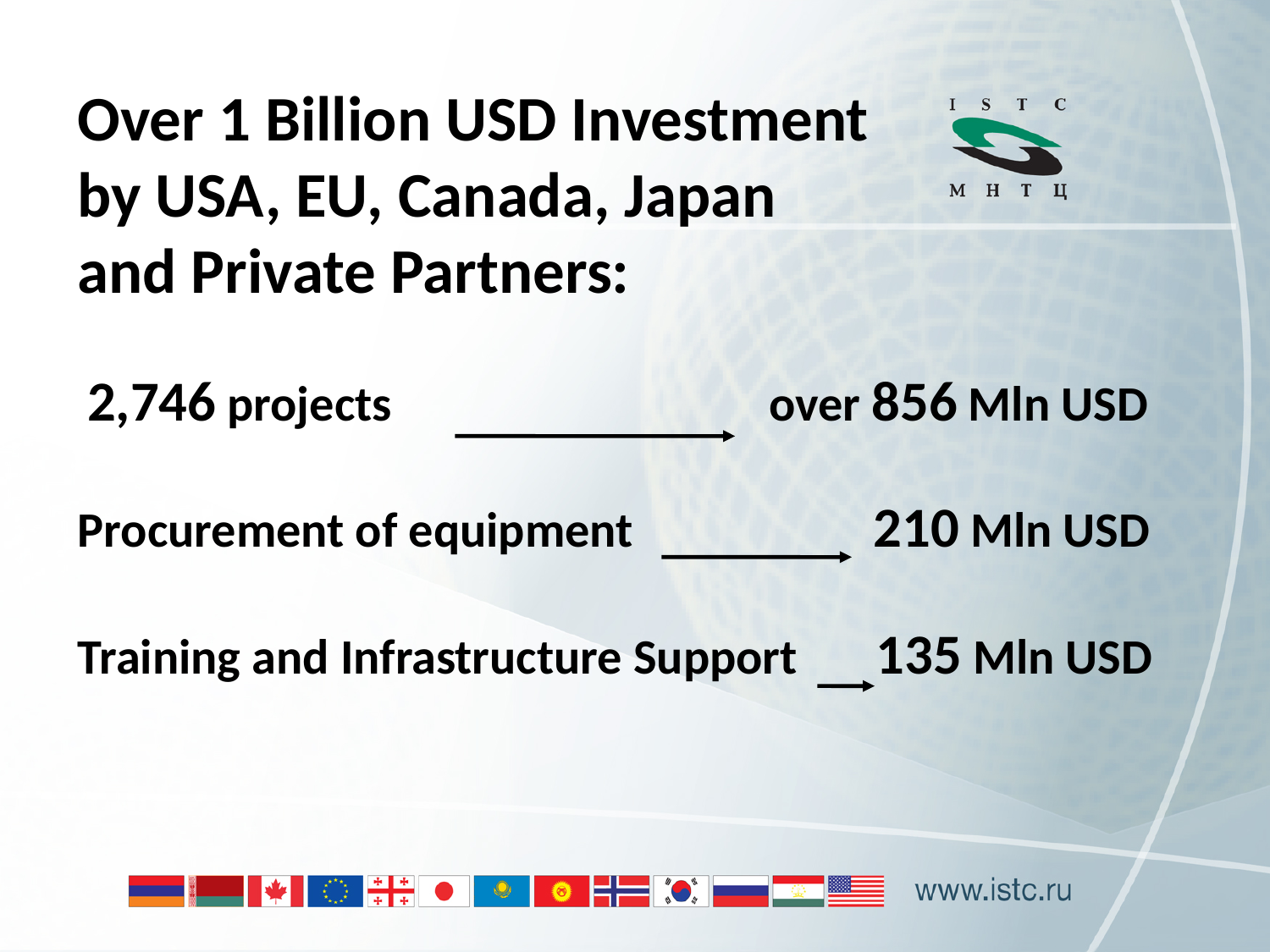

Over 1 Billion USD Investment
by USA, EU, Canada, Japan
and Private Partners:
# 2,746 projects 	 		     over 856 Mln USD Procurement of equipment 	  	   210 Mln USD Training and Infrastructure Support       135 Mln USD